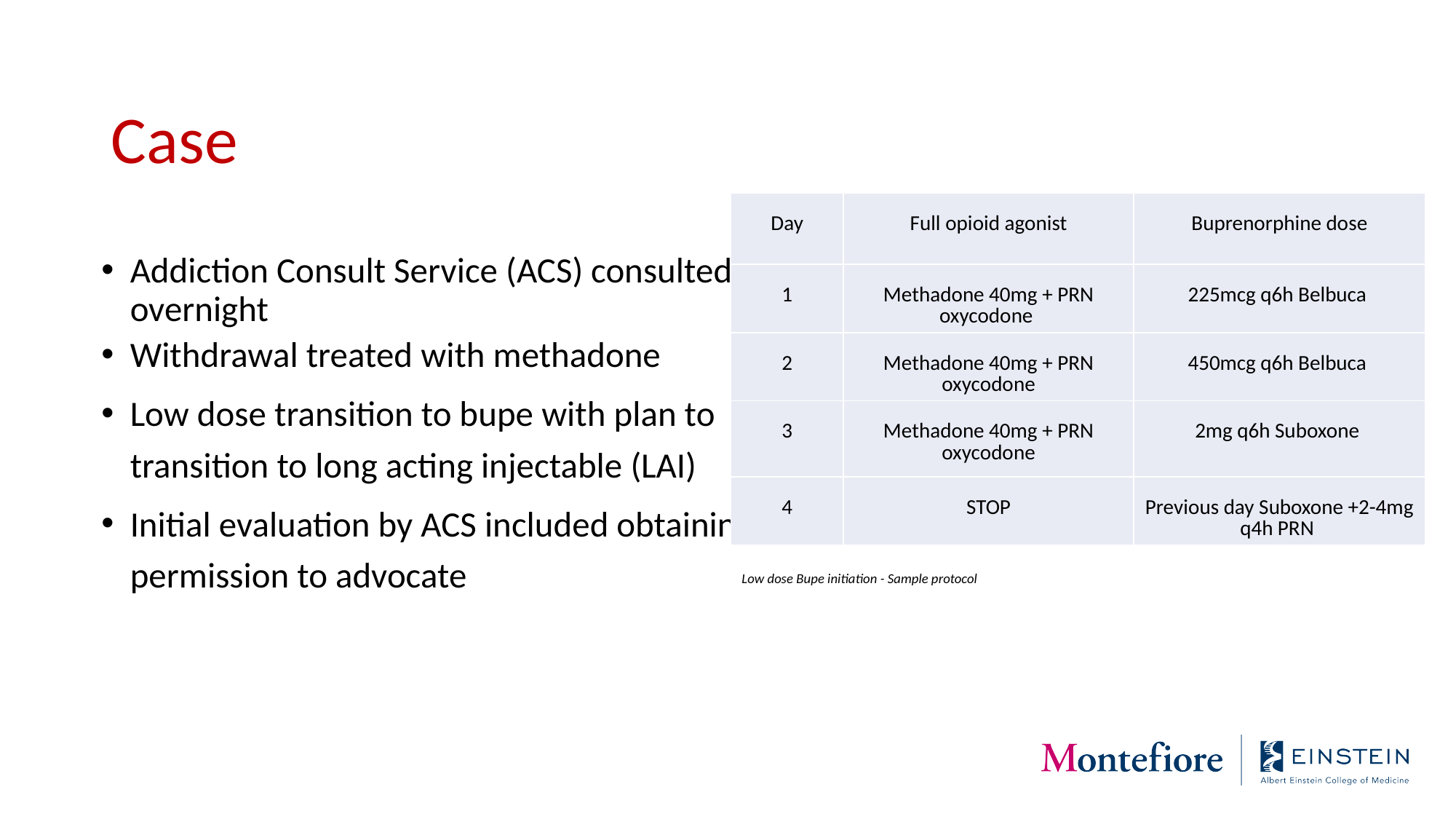

Case
| Day | Full opioid agonist | Buprenorphine dose |
| --- | --- | --- |
| 1 | Methadone 40mg + PRN oxycodone | 225mcg q6h Belbuca |
| 2 | Methadone 40mg + PRN oxycodone | 450mcg q6h Belbuca |
| 3 | Methadone 40mg + PRN oxycodone | 2mg q6h Suboxone |
| 4 | STOP | Previous day Suboxone +2-4mg q4h PRN |
Addiction Consult Service (ACS) consulted overnight
Withdrawal treated with methadone
Low dose transition to bupe with plan to transition to long acting injectable (LAI)
Initial evaluation by ACS included obtaining permission to advocate

Low dose Bupe initiation - Sample protocol